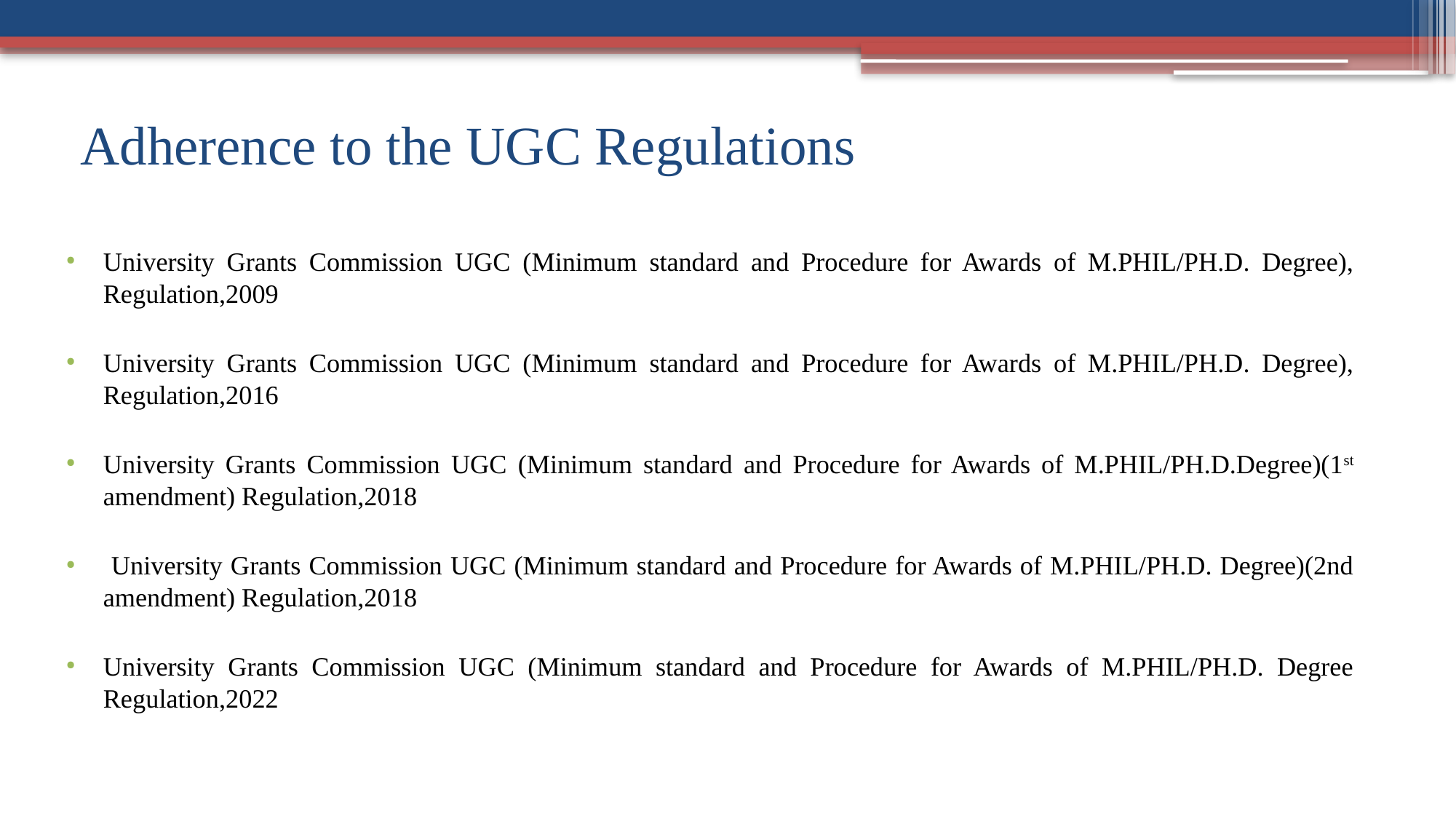

# Adherence to the UGC Regulations
University Grants Commission UGC (Minimum standard and Procedure for Awards of M.PHIL/PH.D. Degree), Regulation,2009

University Grants Commission UGC (Minimum standard and Procedure for Awards of M.PHIL/PH.D. Degree), Regulation,2016

University Grants Commission UGC (Minimum standard and Procedure for Awards of M.PHIL/PH.D.Degree)(1st amendment) Regulation,2018

 University Grants Commission UGC (Minimum standard and Procedure for Awards of M.PHIL/PH.D. Degree)(2nd amendment) Regulation,2018

University Grants Commission UGC (Minimum standard and Procedure for Awards of M.PHIL/PH.D. Degree Regulation,2022